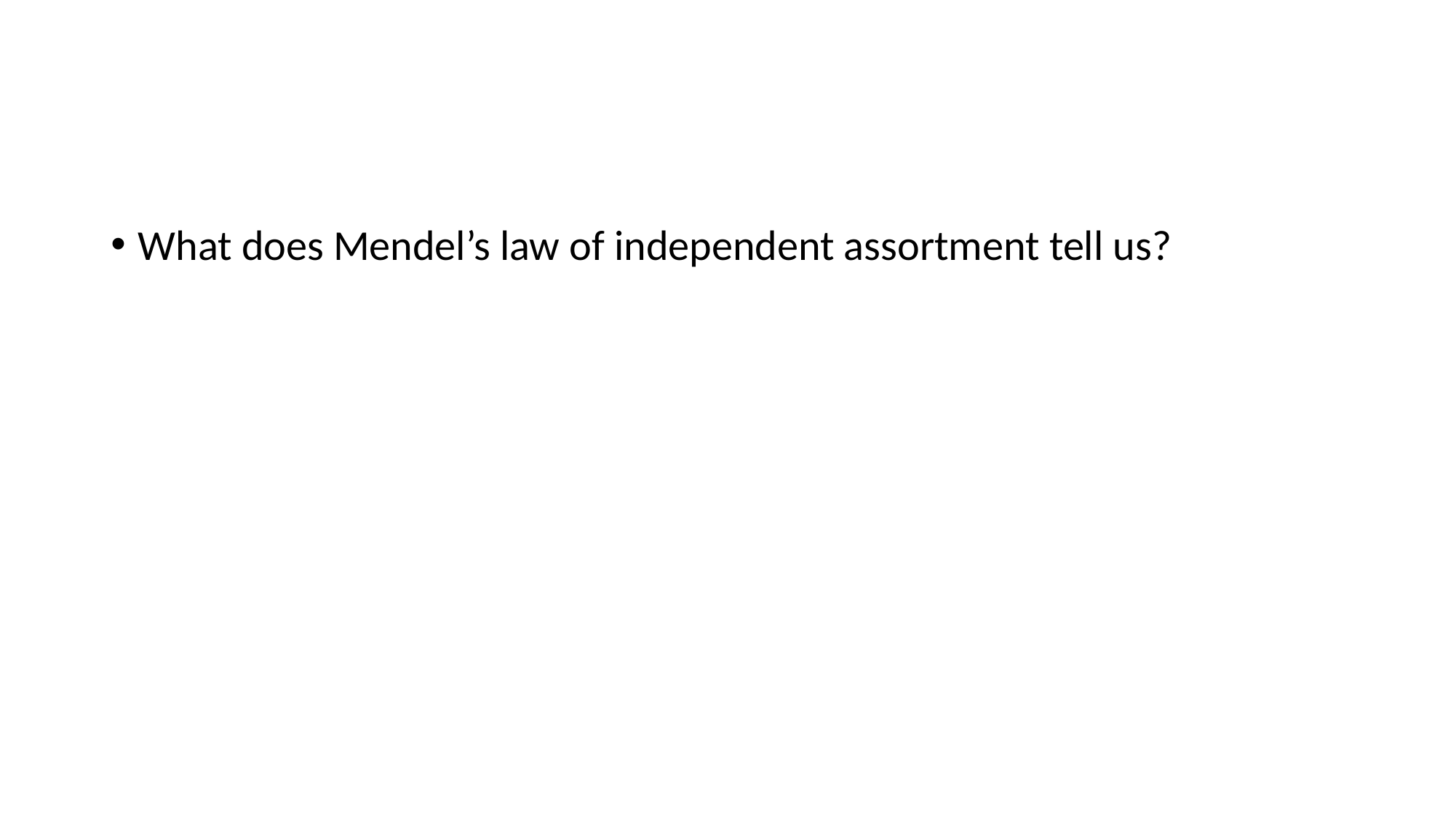

#
What does Mendel’s law of independent assortment tell us?